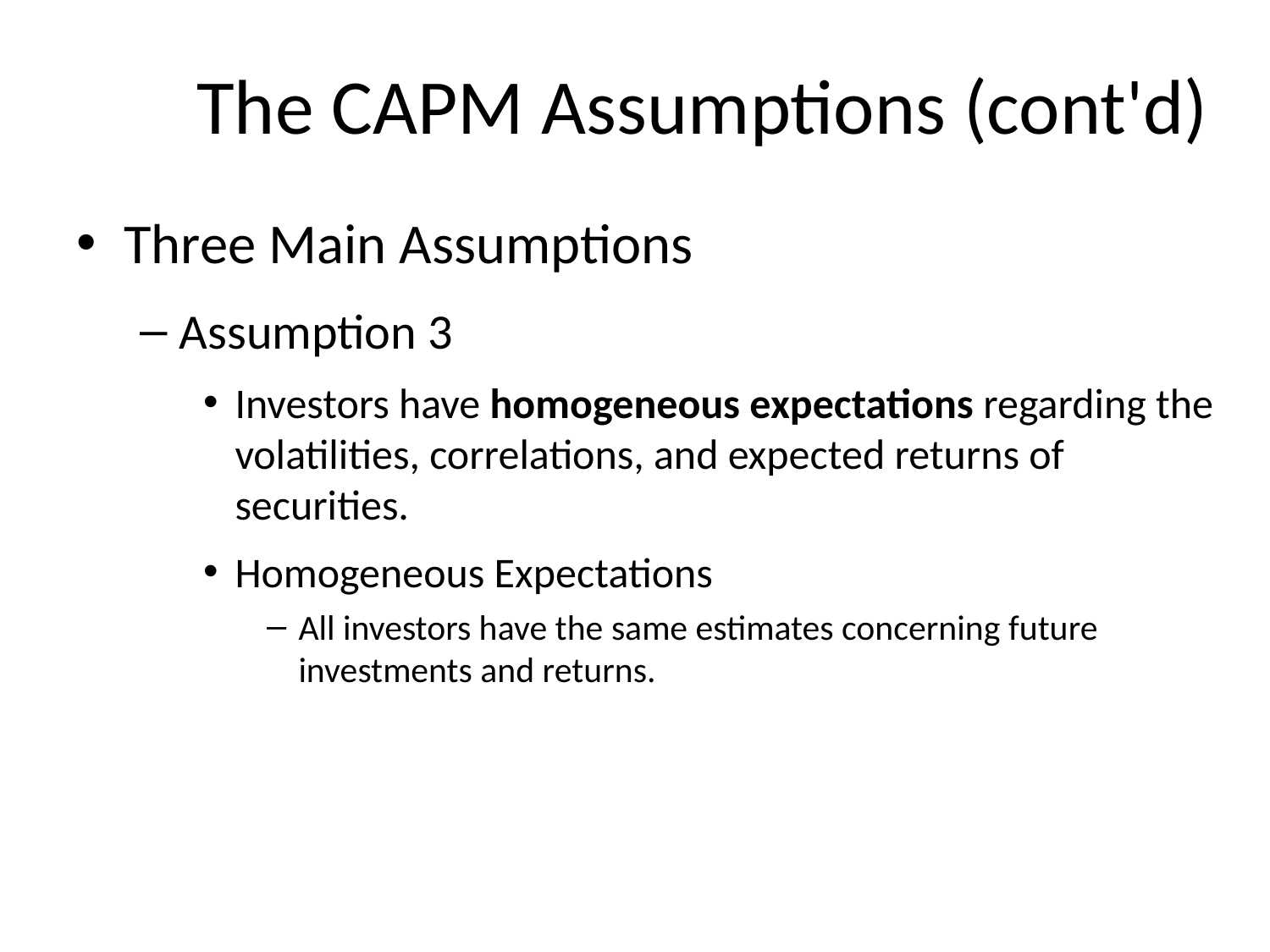

# The CAPM Assumptions (cont'd)
Three Main Assumptions
Assumption 3
Investors have homogeneous expectations regarding the volatilities, correlations, and expected returns of securities.
Homogeneous Expectations
All investors have the same estimates concerning future investments and returns.